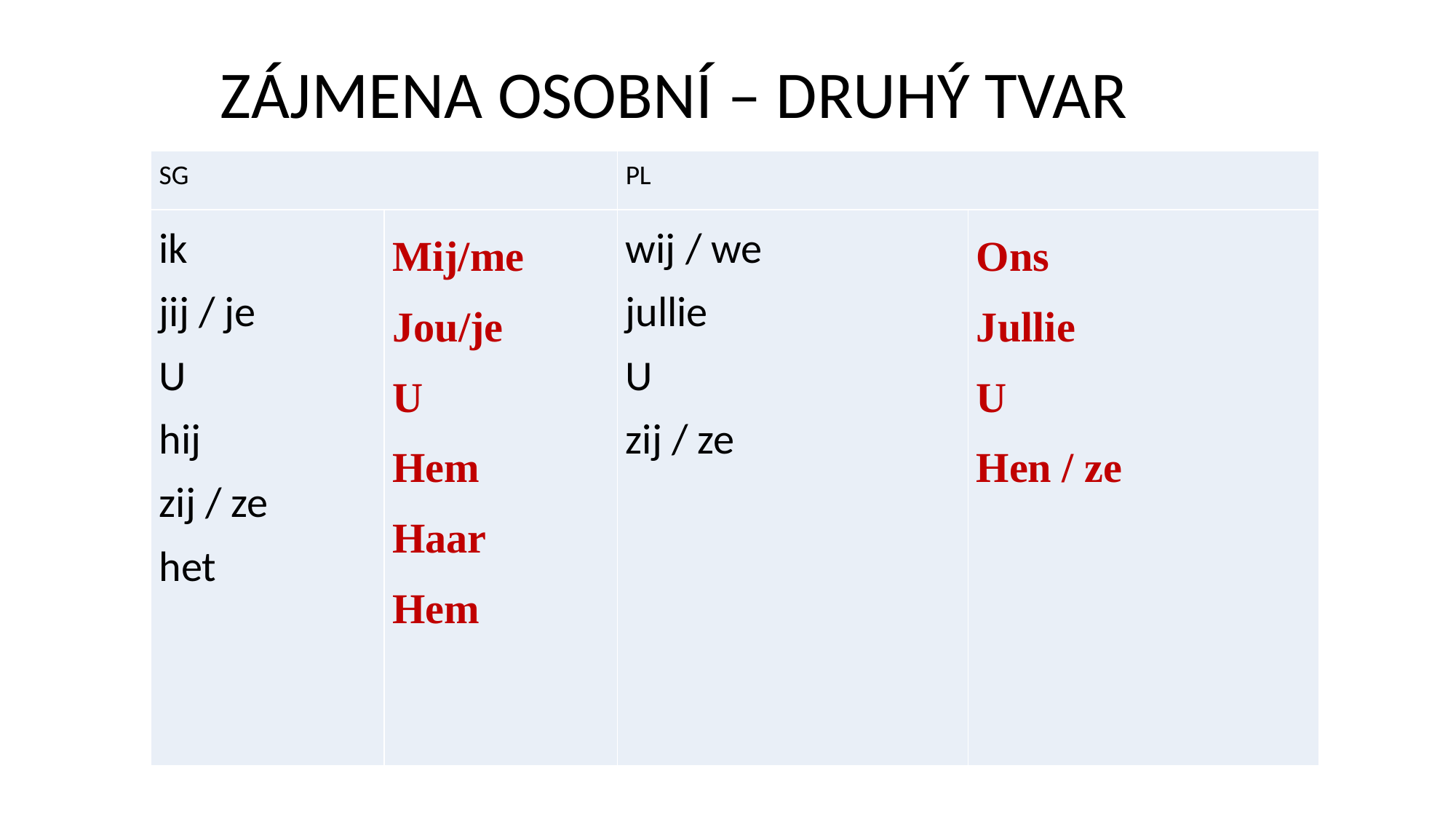

Osobní zájmena

# ZÁJMENA OSOBNÍ – DRUHÝ TVAR
| SG |  | PL |  |
| --- | --- | --- | --- |
| ik jij / je U hij zij / ze het | Mij/me Jou/je U Hem Haar Hem | wij / we jullie U zij / ze | Ons Jullie U Hen / ze |